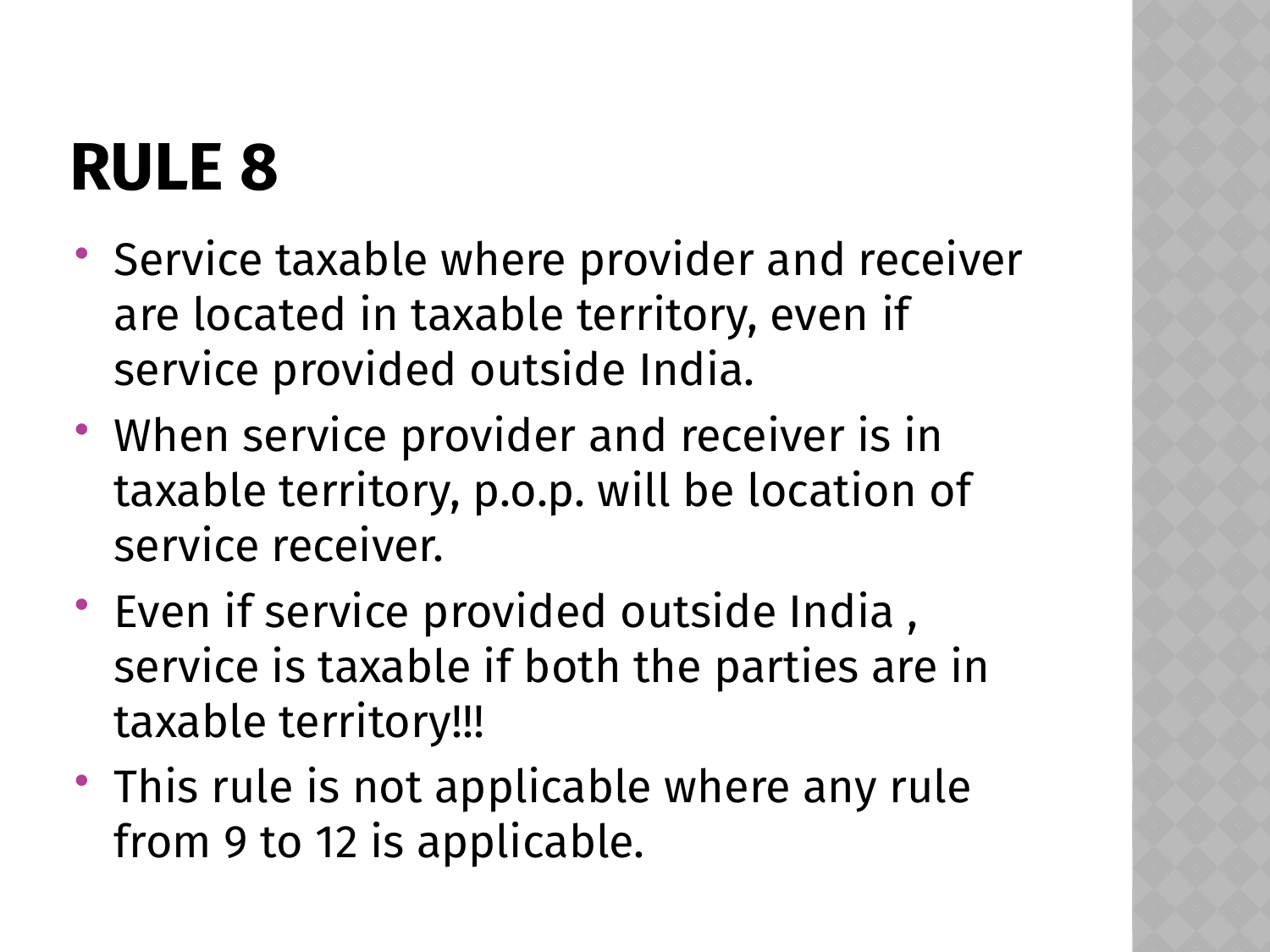

# Rule 8
Service taxable where provider and receiver are located in taxable territory, even if service provided outside India.
When service provider and receiver is in taxable territory, p.o.p. will be location of service receiver.
Even if service provided outside India , service is taxable if both the parties are in taxable territory!!!
This rule is not applicable where any rule from 9 to 12 is applicable.